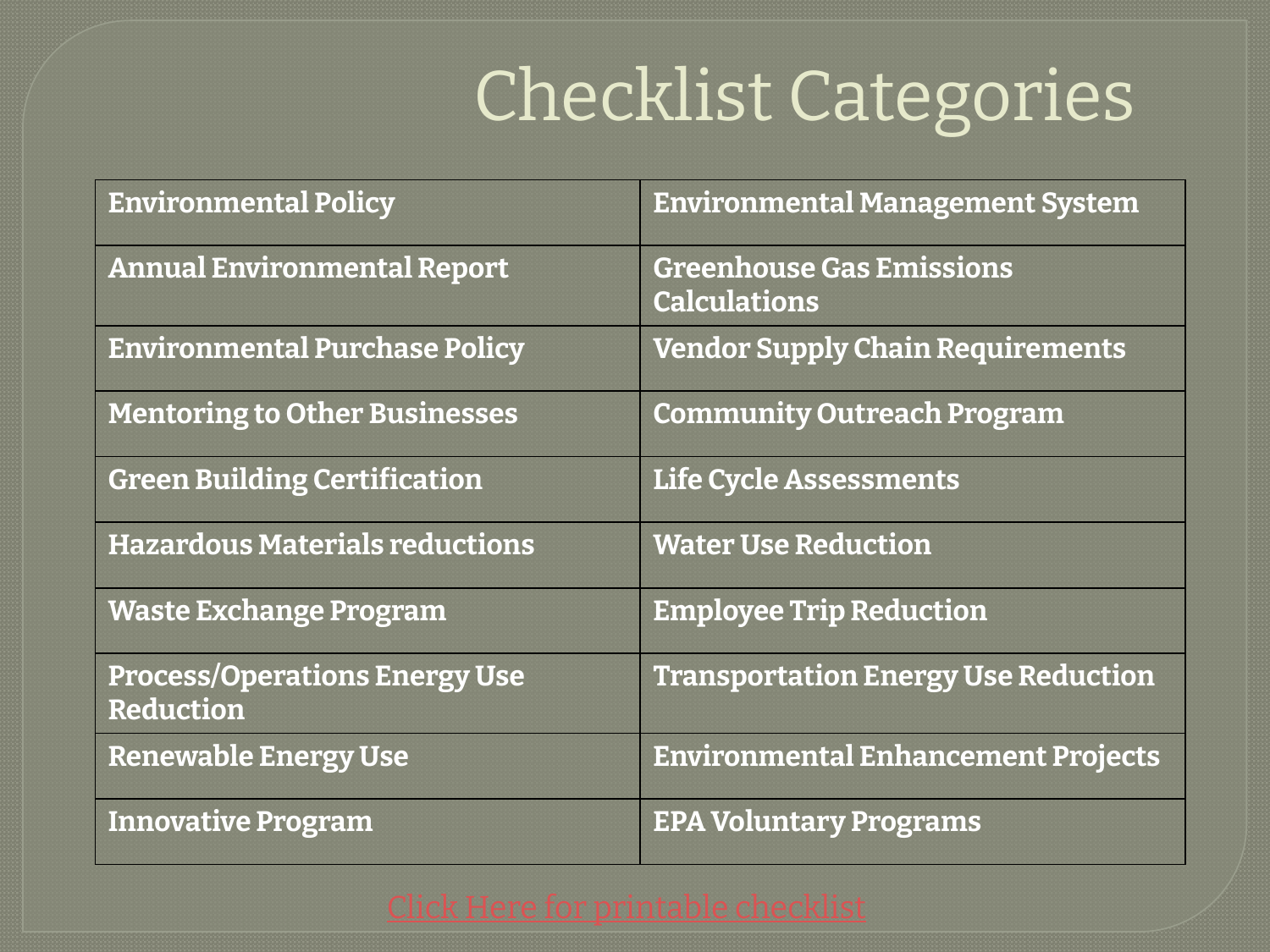

# Checklist Categories
| Environmental Policy | Environmental Management System |
| --- | --- |
| Annual Environmental Report | Greenhouse Gas Emissions Calculations |
| Environmental Purchase Policy | Vendor Supply Chain Requirements |
| Mentoring to Other Businesses | Community Outreach Program |
| Green Building Certification | Life Cycle Assessments |
| Hazardous Materials reductions | Water Use Reduction |
| Waste Exchange Program | Employee Trip Reduction |
| Process/Operations Energy Use Reduction | Transportation Energy Use Reduction |
| Renewable Energy Use | Environmental Enhancement Projects |
| Innovative Program | EPA Voluntary Programs |

Click Here for printable checklist